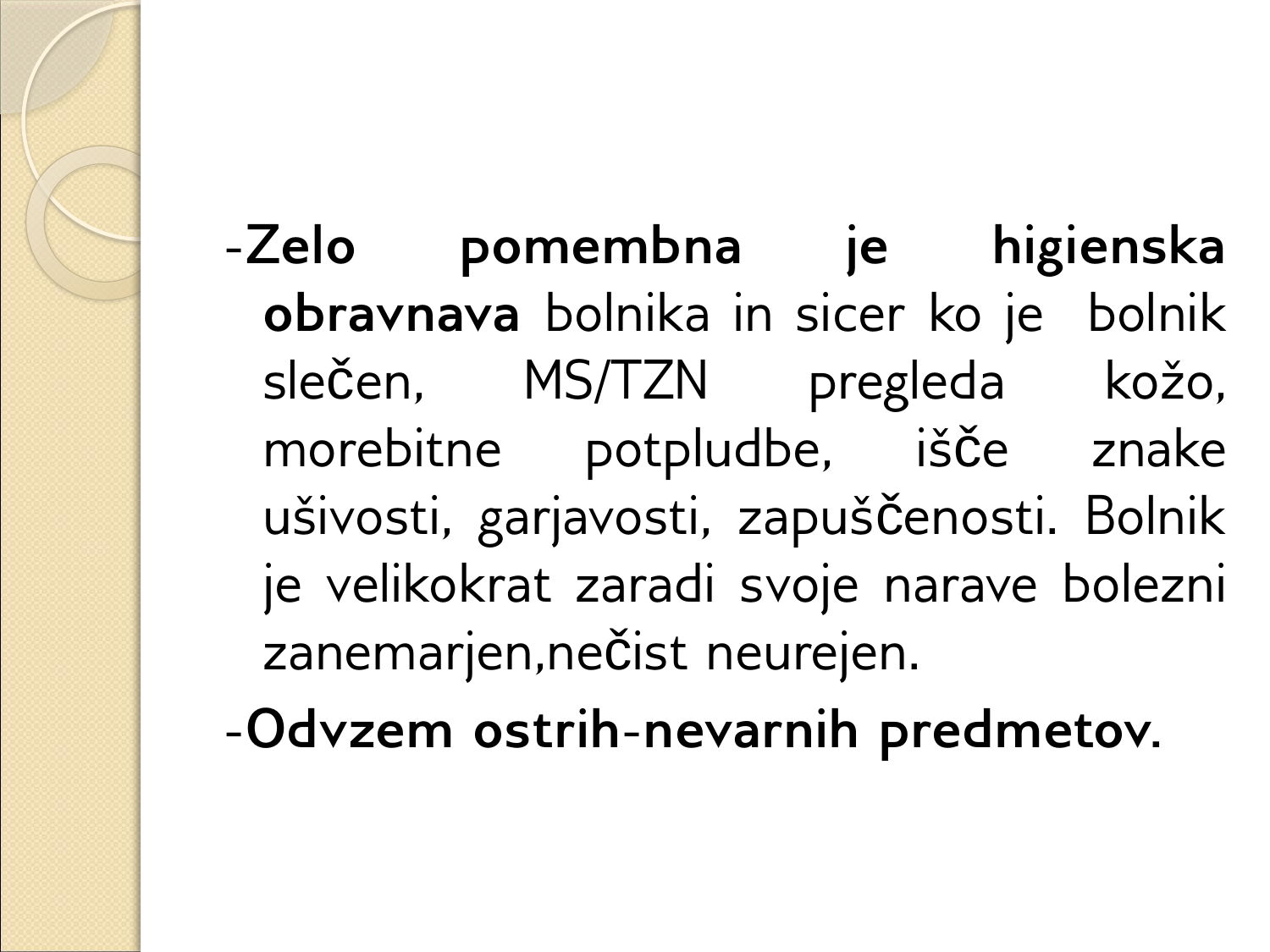

#
-Zelo pomembna je higienska obravnava bolnika in sicer ko je  bolnik slečen, MS/TZN pregleda kožo, morebitne potpludbe, išče znake ušivosti, garjavosti, zapuščenosti. Bolnik je velikokrat zaradi svoje narave bolezni zanemarjen,nečist neurejen.
-Odvzem ostrih-nevarnih predmetov.